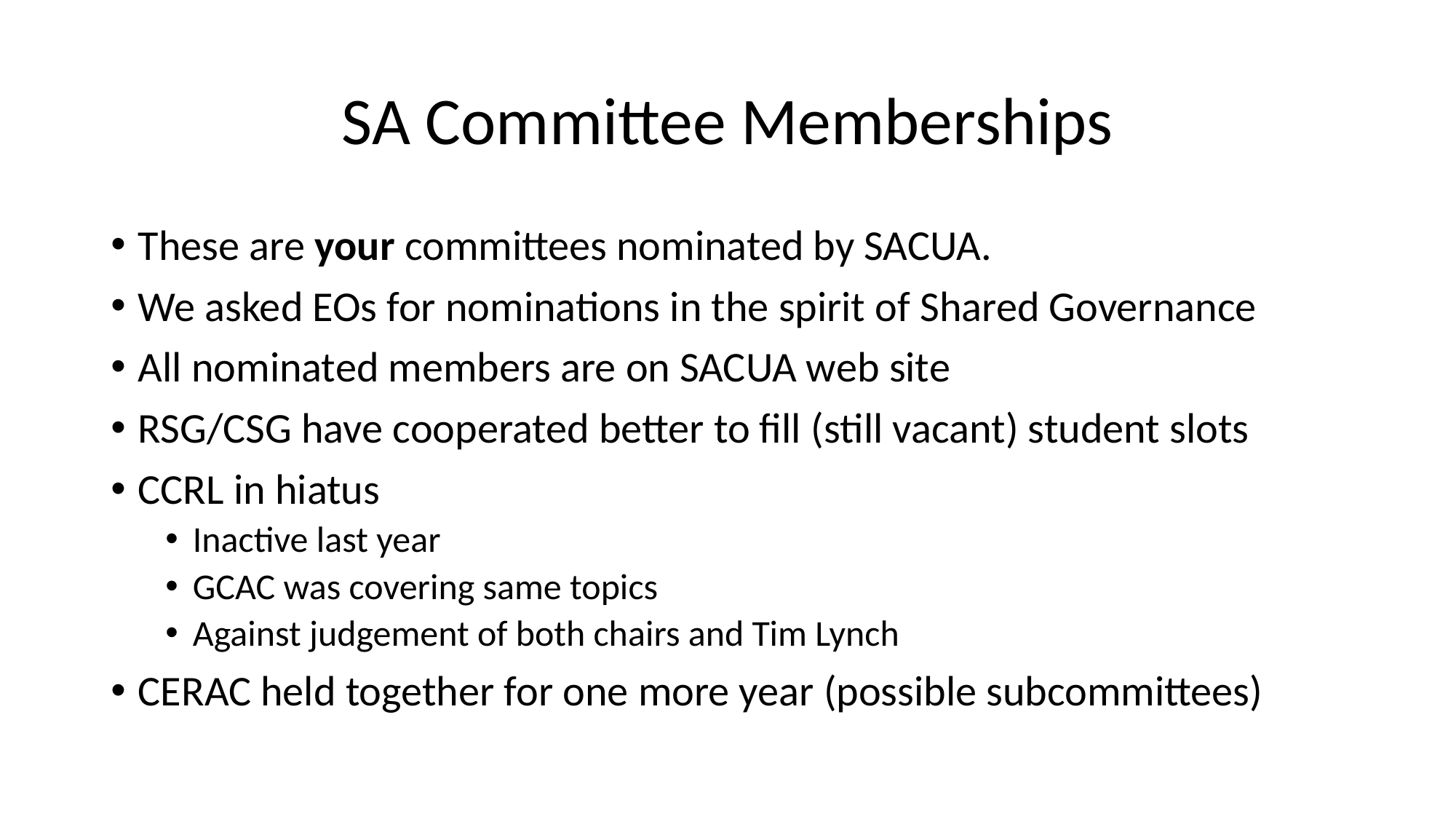

# SA Committee Memberships
These are your committees nominated by SACUA.
We asked EOs for nominations in the spirit of Shared Governance
All nominated members are on SACUA web site
RSG/CSG have cooperated better to fill (still vacant) student slots
CCRL in hiatus
Inactive last year
GCAC was covering same topics
Against judgement of both chairs and Tim Lynch
CERAC held together for one more year (possible subcommittees)